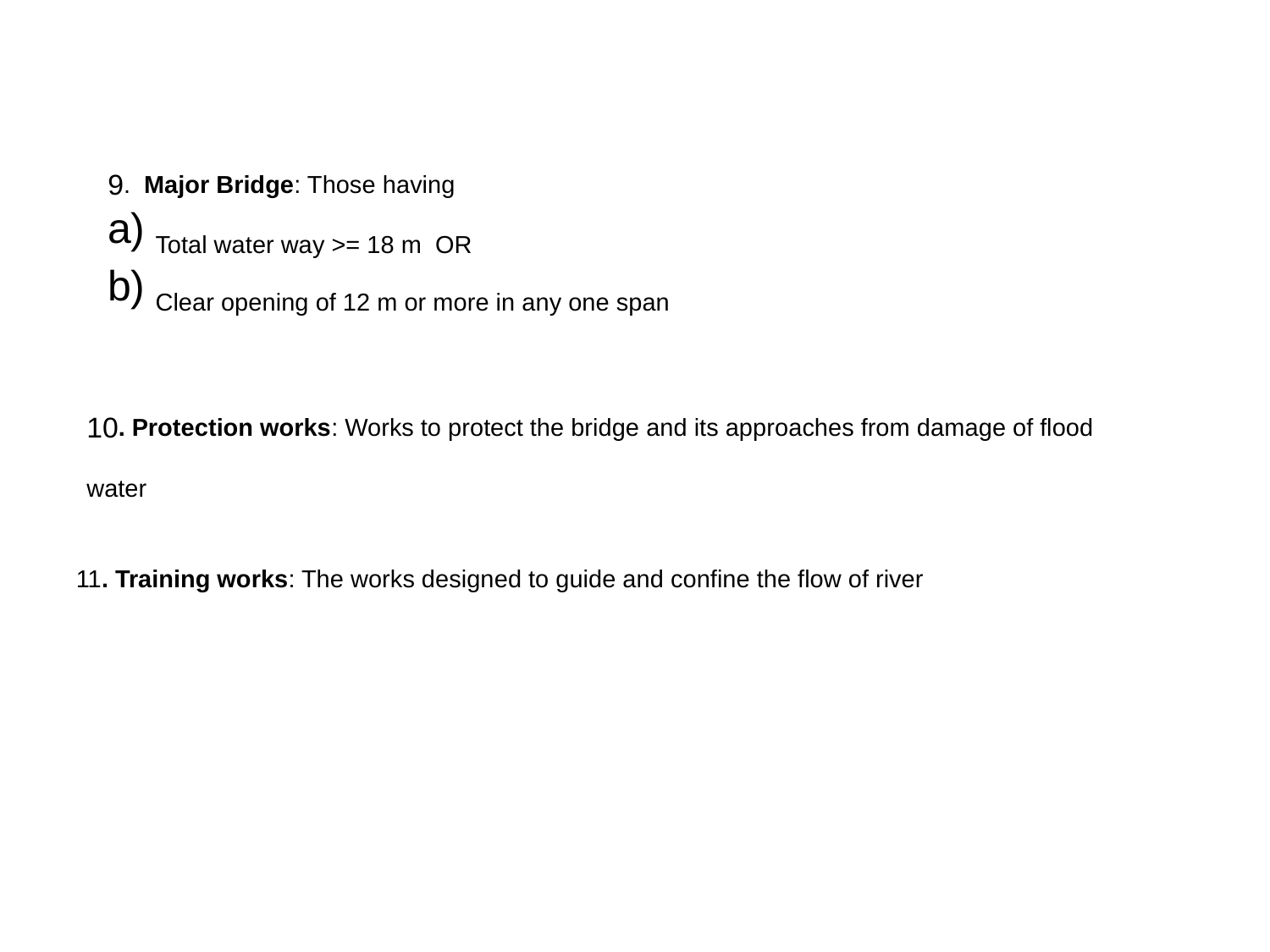

9.  Major Bridge: Those having
Total water way >= 18 m  OR
Clear opening of 12 m or more in any one span
10. Protection works: Works to protect the bridge and its approaches from damage of flood water
11. Training works: The works designed to guide and confine the flow of river